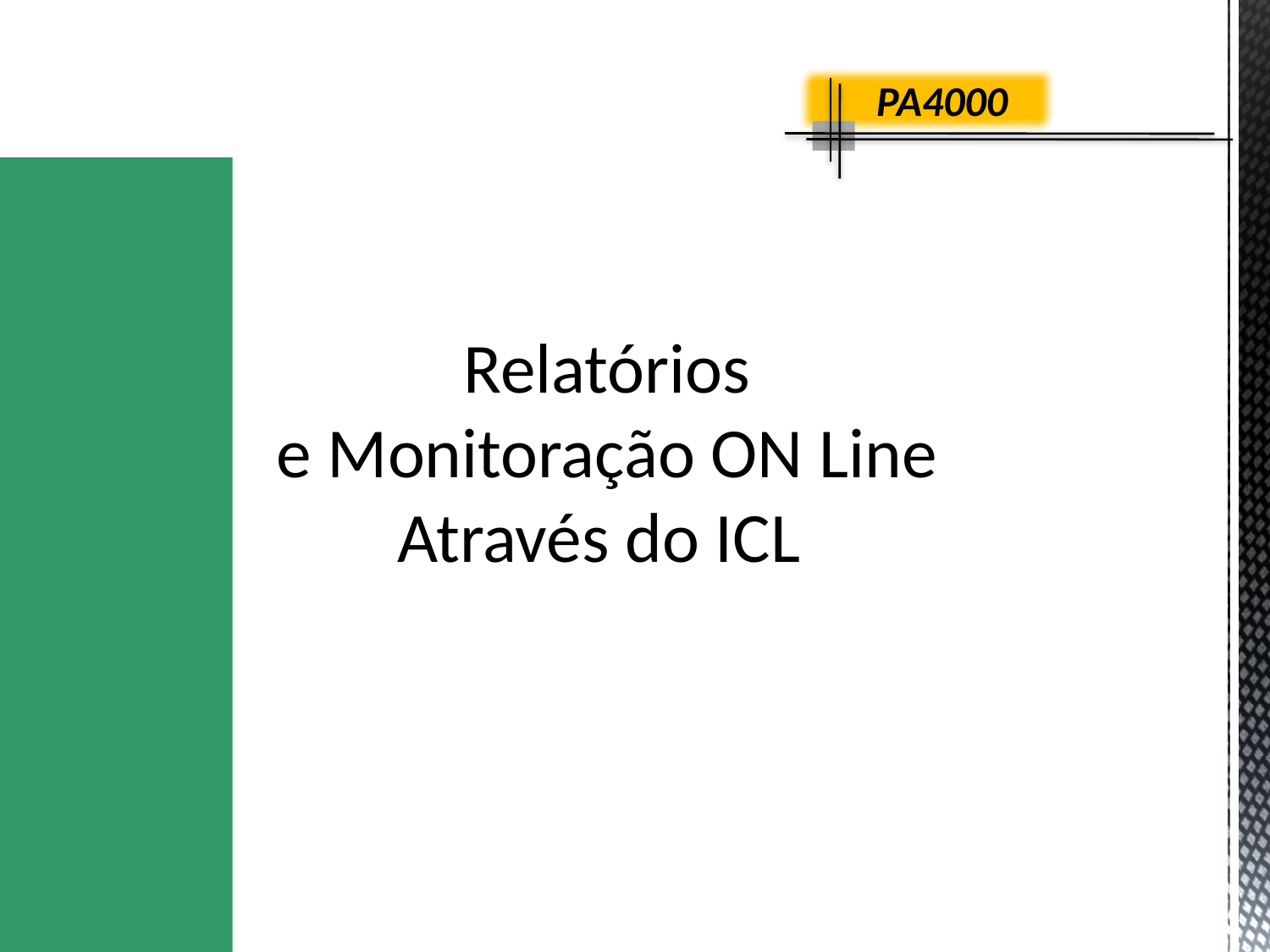

PA4000

# Relatórios e Monitoração ON Line Através do ICL